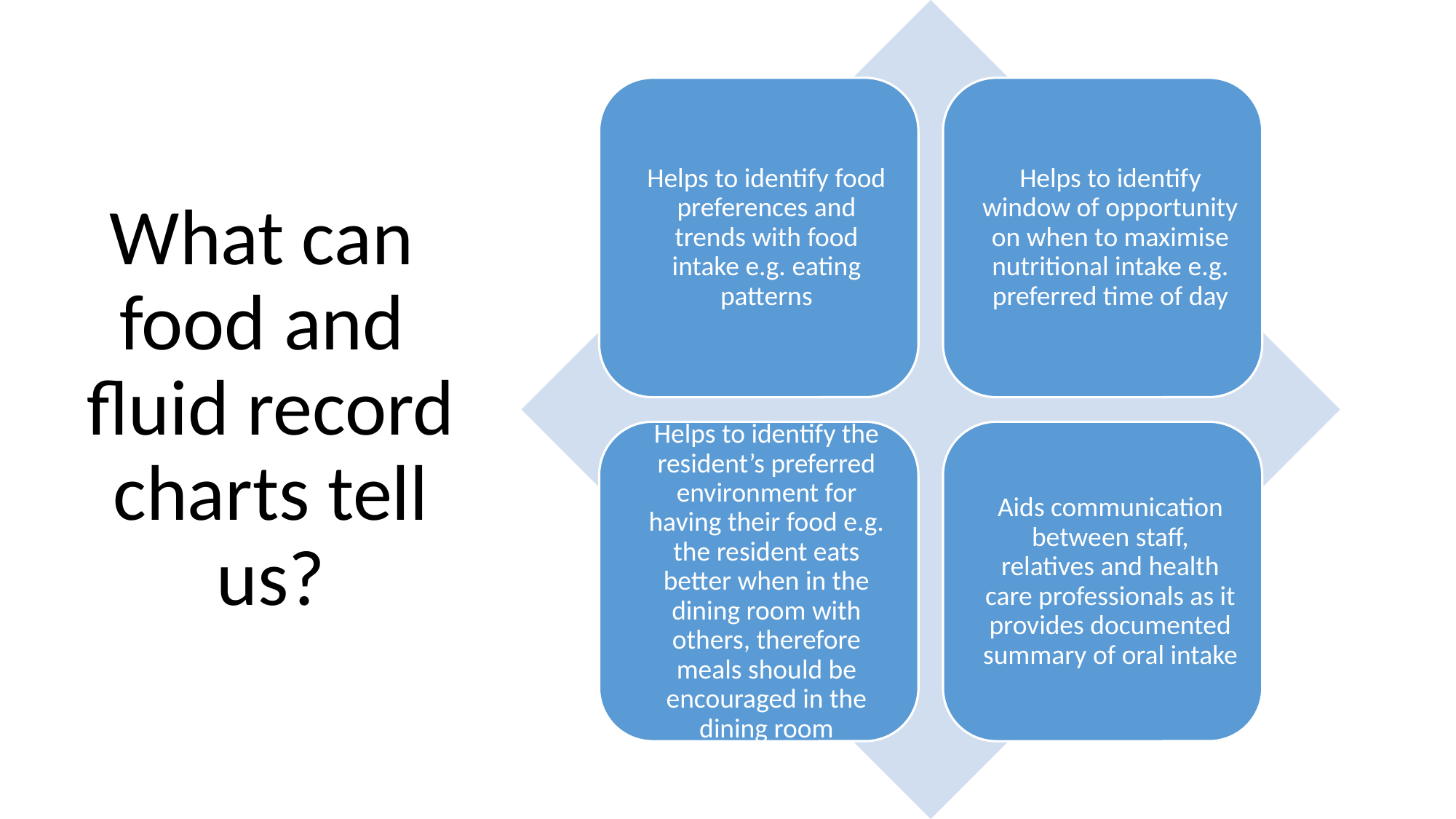

Helps to identify food preferences and trends with food intake e.g. eating patterns
Helps to identify window of opportunity on when to maximise nutritional intake e.g. preferred time of day
Helps to identify the resident’s preferred environment for having their food e.g. the resident eats better when in the dining room with others, therefore meals should be encouraged in the dining room
Aids communication between staff, relatives and health care professionals as it provides documented summary of oral intake
# What can food and fluid record charts tell us?